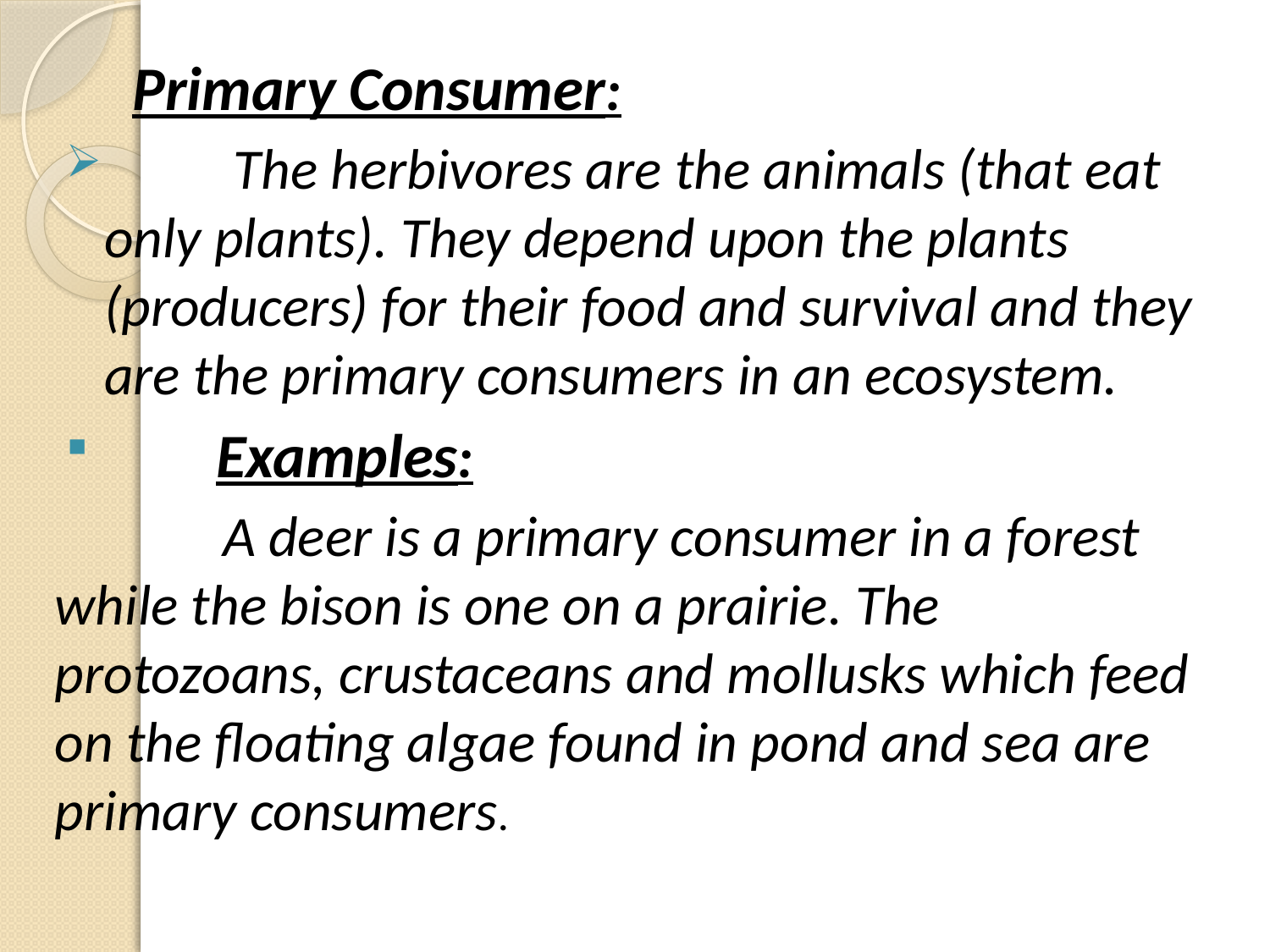

Primary Consumer:
          The herbivores are the animals (that eat only plants). They depend upon the plants (producers) for their food and survival and they are the primary consumers in an ecosystem.
        Examples:
             A deer is a primary consumer in a forest while the bison is one on a prairie. The protozoans, crustaceans and mollusks which feed on the floating algae found in pond and sea are primary consumers.